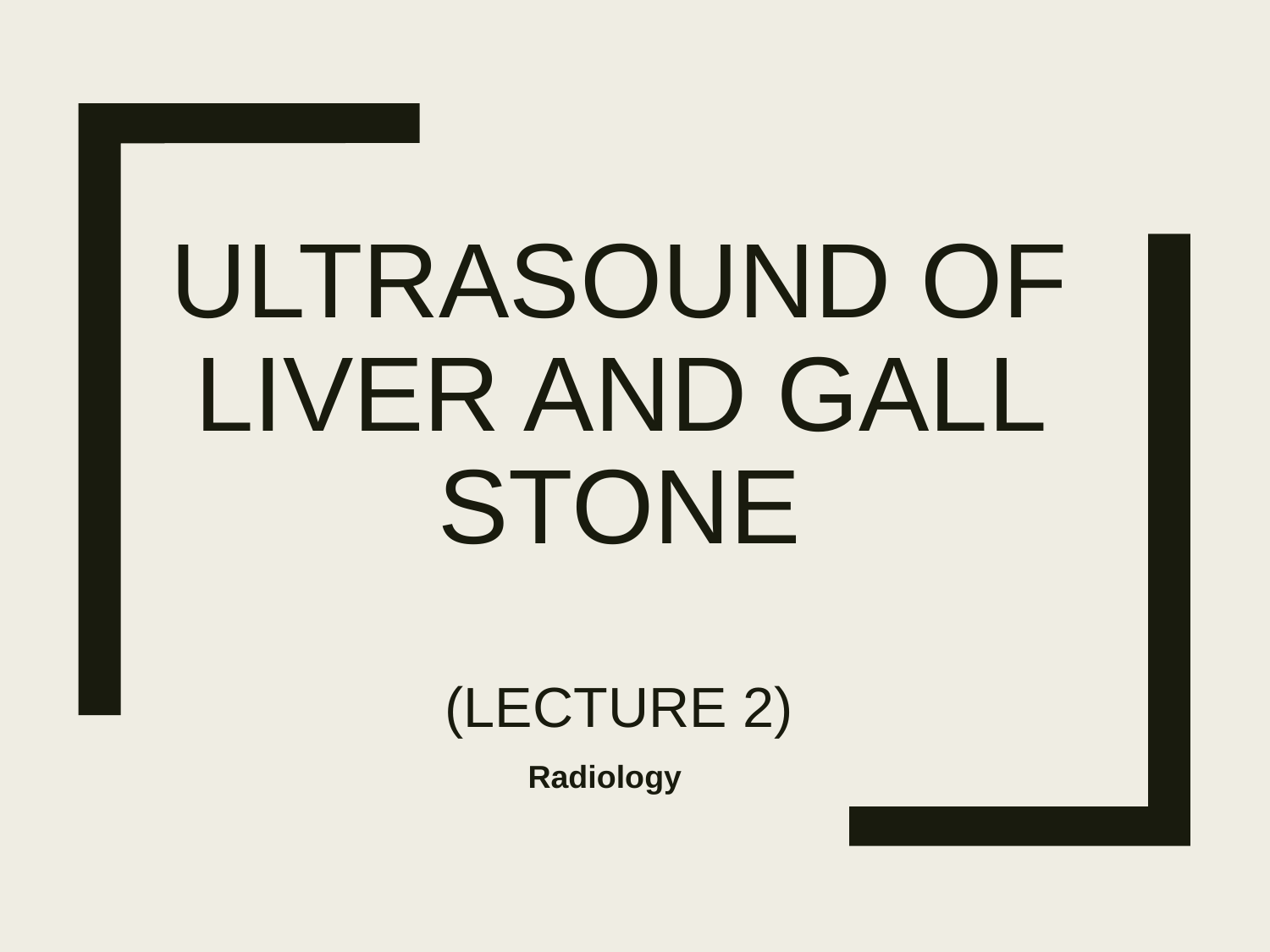

# Ultrasound of Liver and Gall Stone (Lecture 2)
Radiology